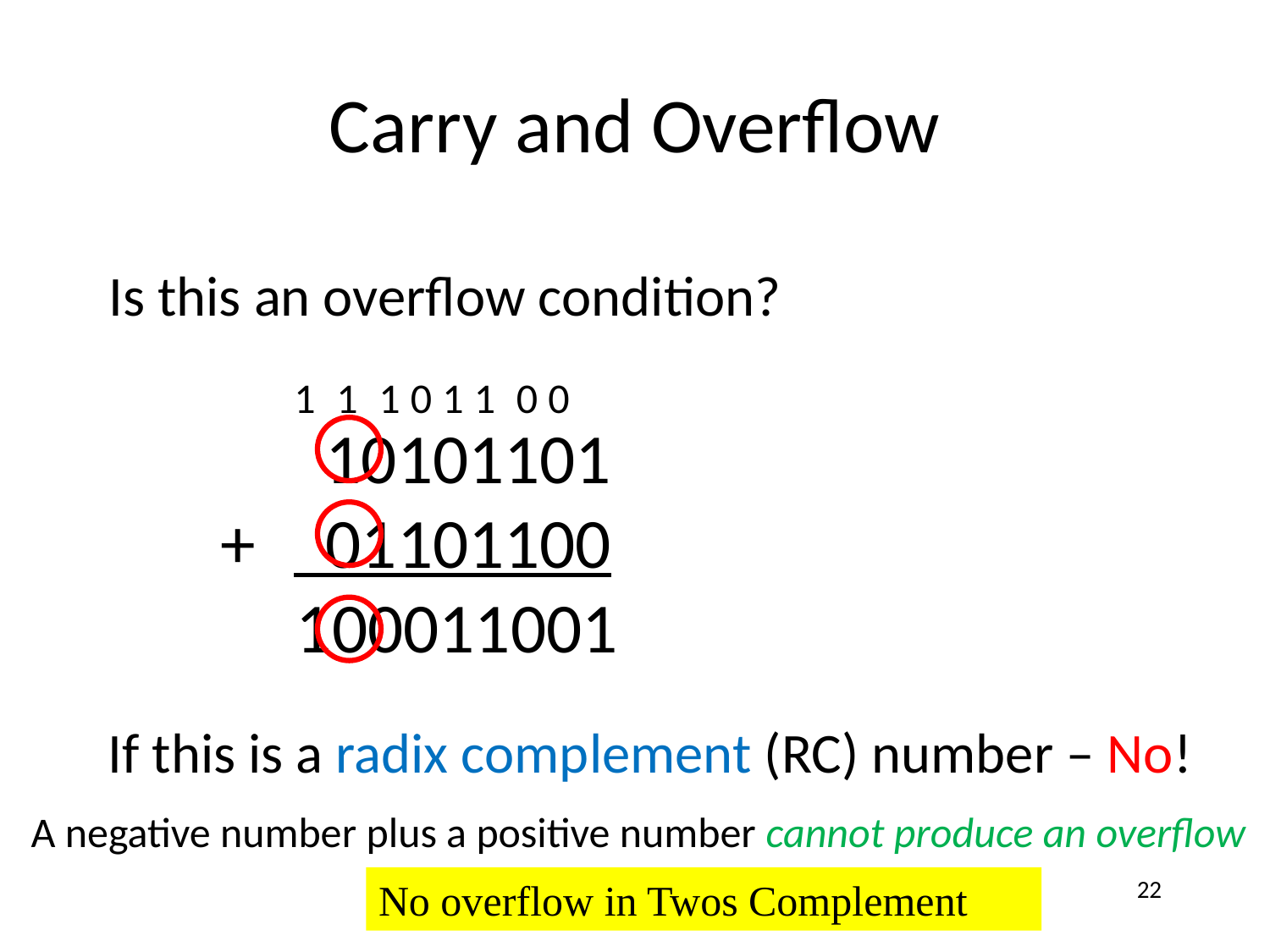

# Carry and Overflow
Is this an overflow condition?
1
1
1
0
1
1
0
0
  10101101
  01101100

+

100011001

If this is a radix complement (RC) number – No!
A negative number plus a positive number cannot produce an overflow
No overflow in Twos Complement
22